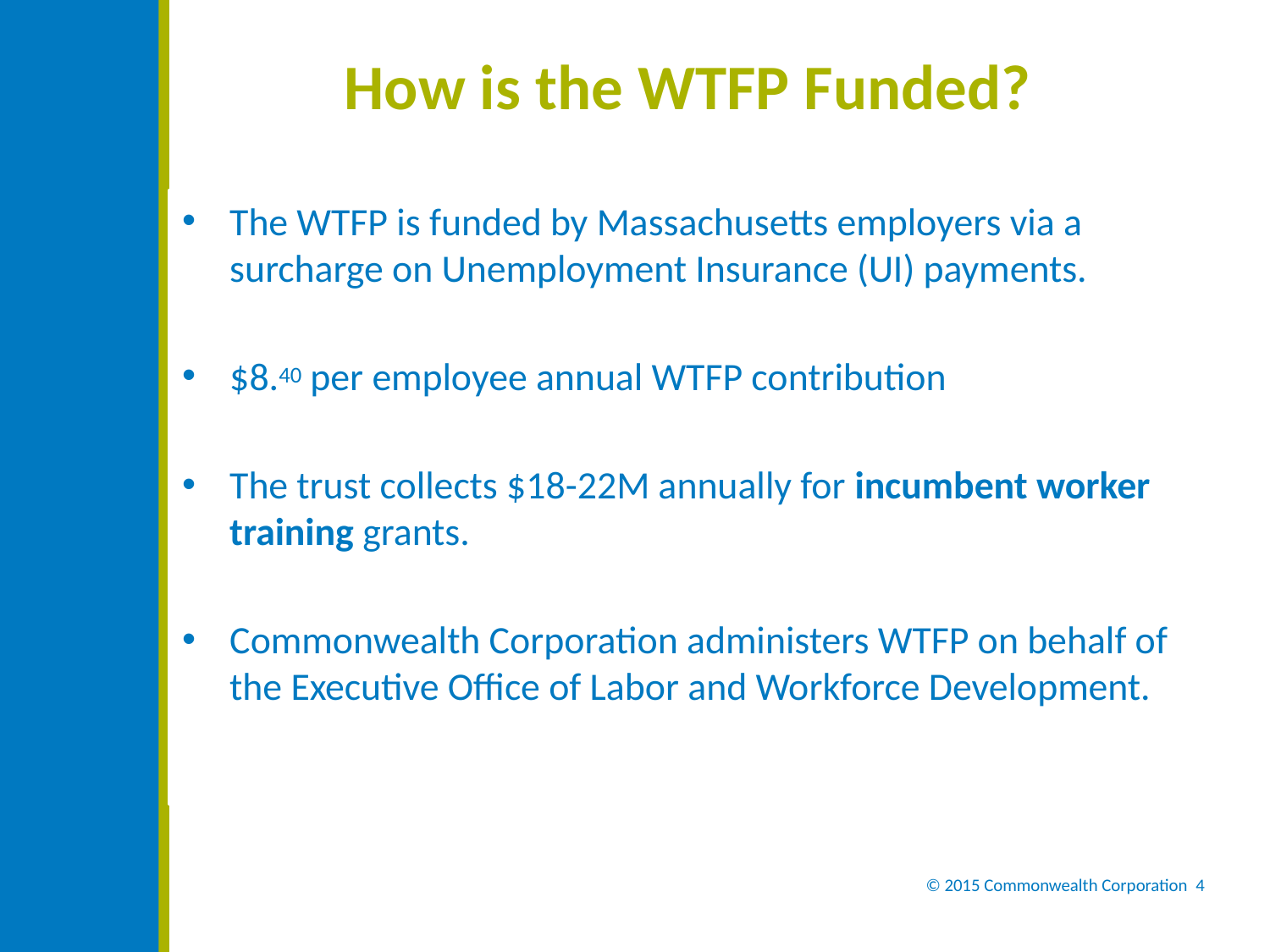

# How is the WTFP Funded?
The WTFP is funded by Massachusetts employers via a surcharge on Unemployment Insurance (UI) payments.

$8.40 per employee annual WTFP contribution

The trust collects $18-22M annually for incumbent worker training grants.

Commonwealth Corporation administers WTFP on behalf of the Executive Office of Labor and Workforce Development.